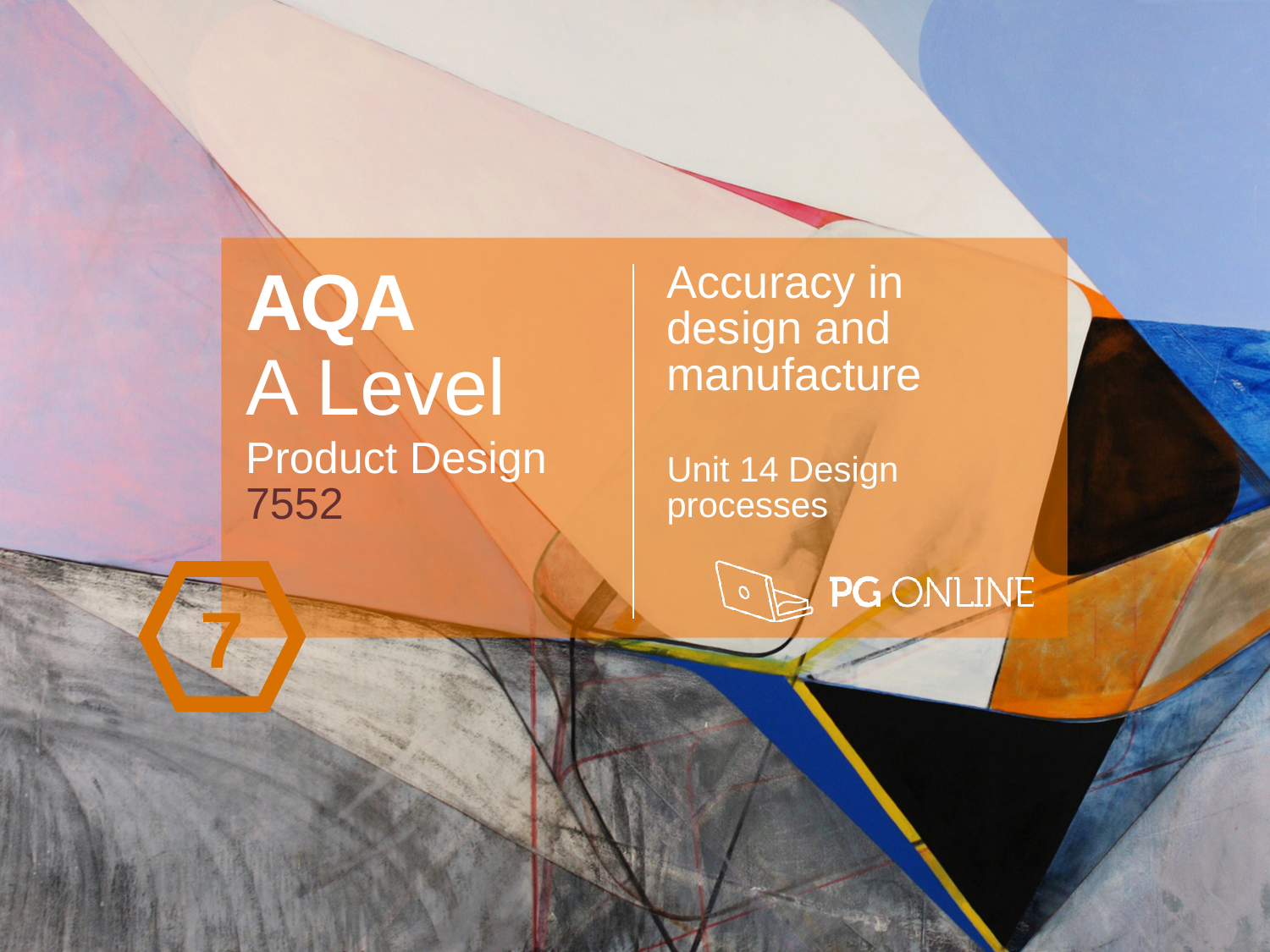

AQA
A Level
Product Design 7552
Accuracy in design and manufacture
Unit 14 Design processes
7